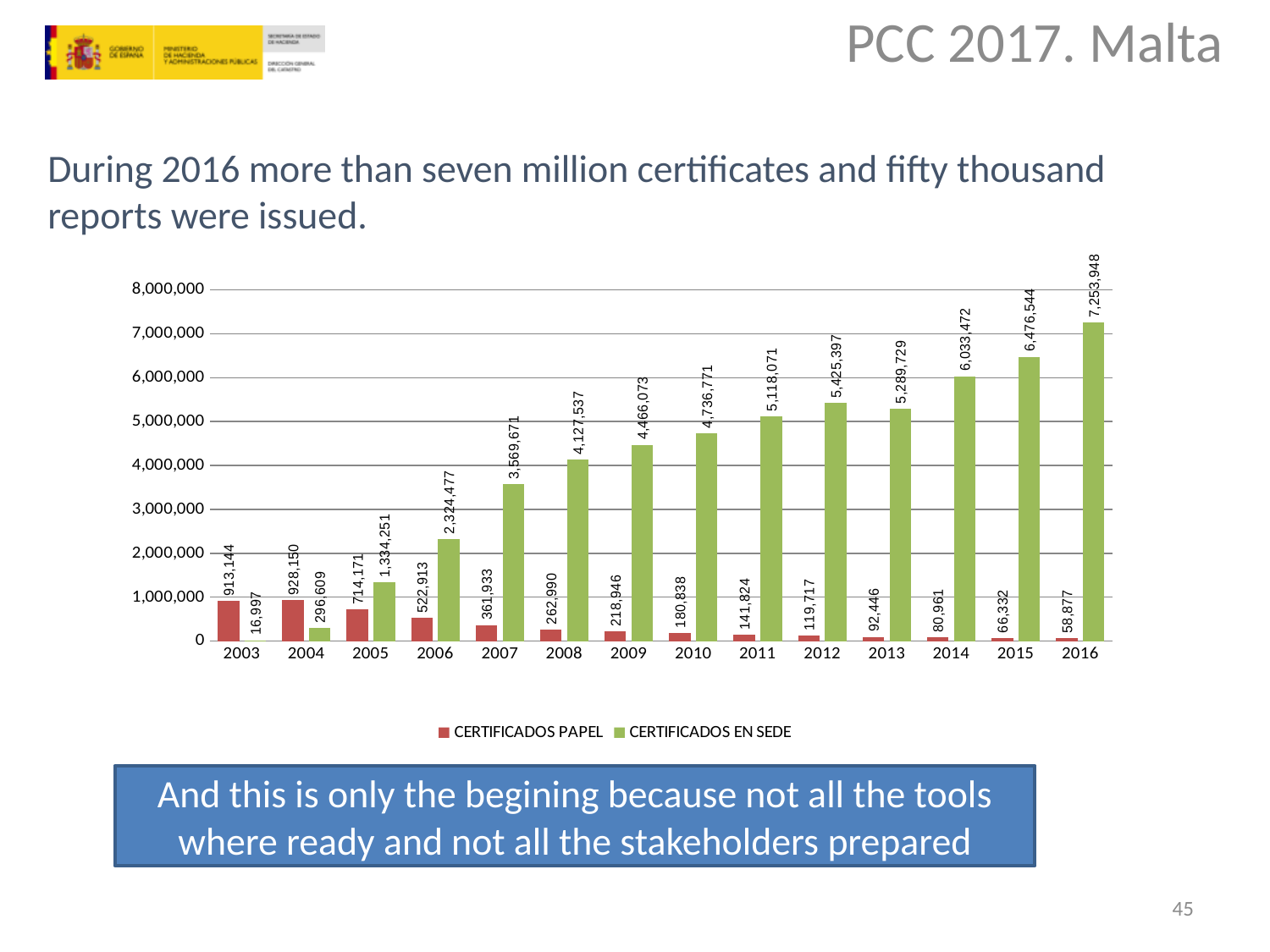

During 2016 more than seven million certificates and fifty thousand reports were issued.

### Chart

| Category | CERTIFICADOS PAPEL | CERTIFICADOS EN SEDE |
|---|---|---|
| 2003 | 913144.0 | 16997.0 |
| 2004 | 928150.0 | 296609.0 |
| 2005 | 714171.0 | 1334251.0 |
| 2006 | 522913.0 | 2324477.0 |
| 2007 | 361933.0 | 3569671.0 |
| 2008 | 262990.0 | 4127537.0 |
| 2009 | 218946.0 | 4466073.0 |
| 2010 | 180838.0 | 4736771.0 |
| 2011 | 141824.0 | 5118071.0 |
| 2012 | 119717.0 | 5425397.0 |
| 2013 | 92446.0 | 5289729.0 |
| 2014 | 80961.0 | 6033472.0 |
| 2015 | 66332.0 | 6476544.0 |
| 2016 | 58877.0 | 7253948.0 |
And this is only the begining because not all the tools where ready and not all the stakeholders prepared
45